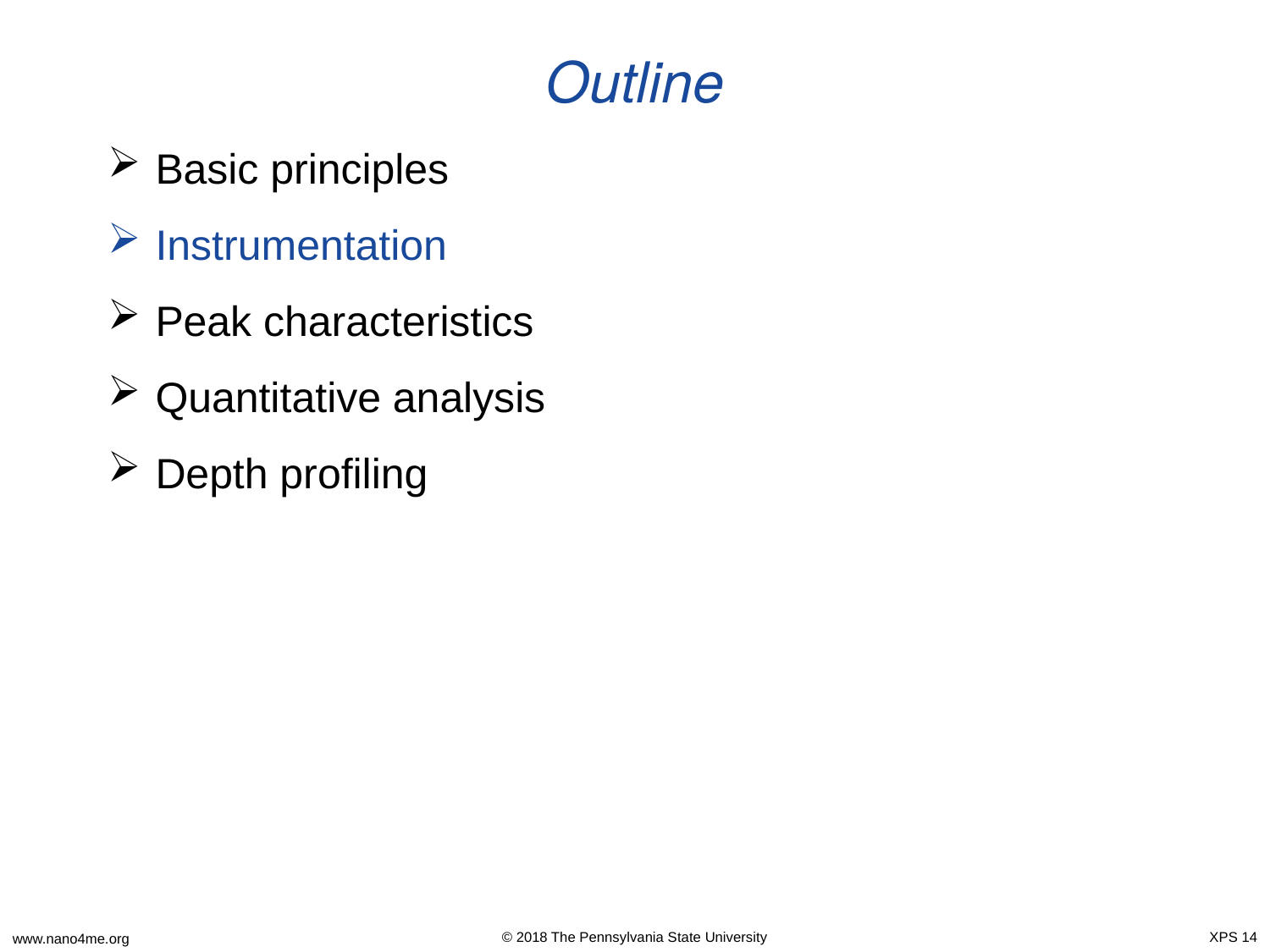

# Outline
Basic principles
Instrumentation
Peak characteristics
Quantitative analysis
Depth profiling